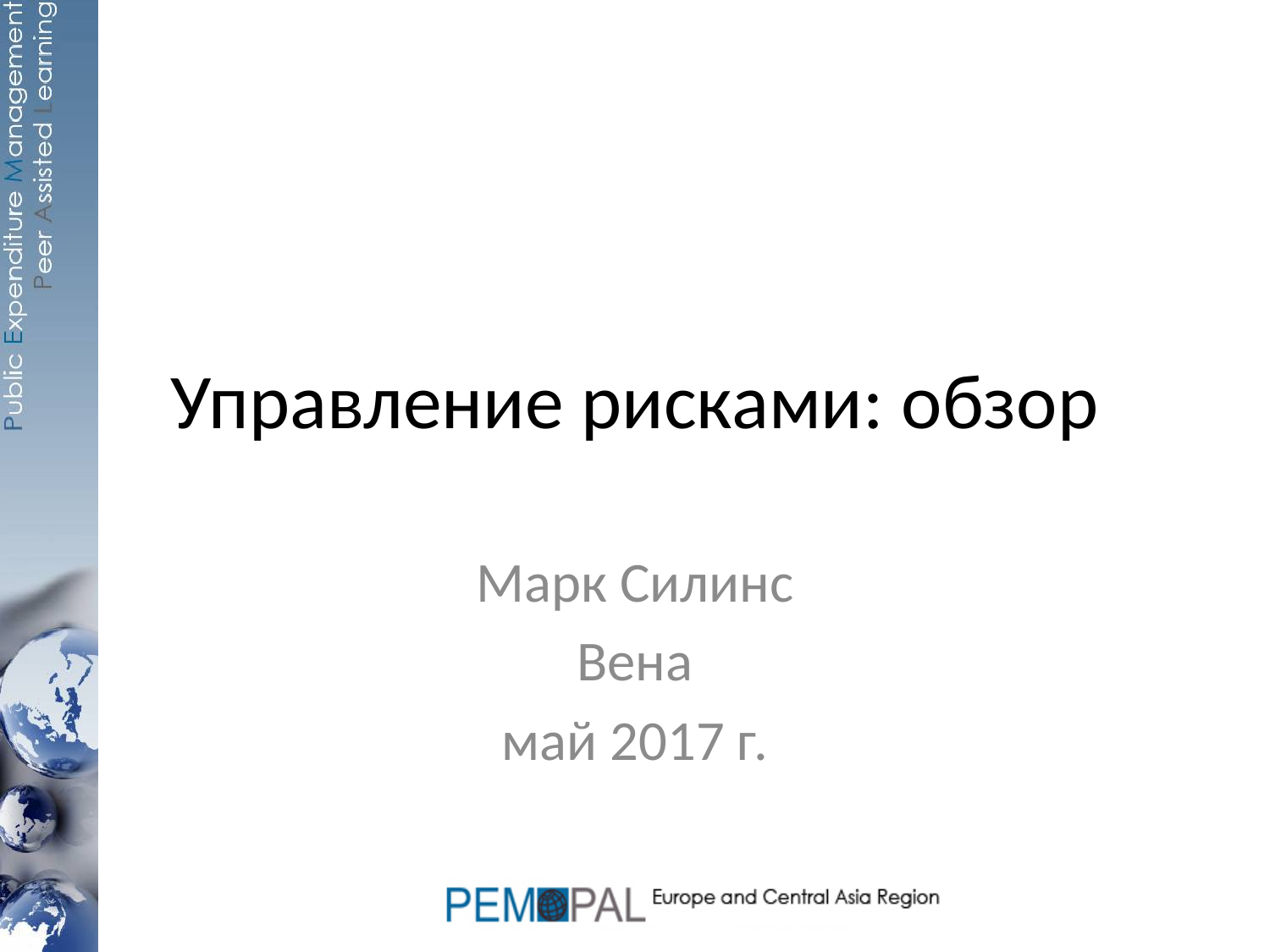

# Управление рисками: обзор
Марк Силинс
Вена
май 2017 г.